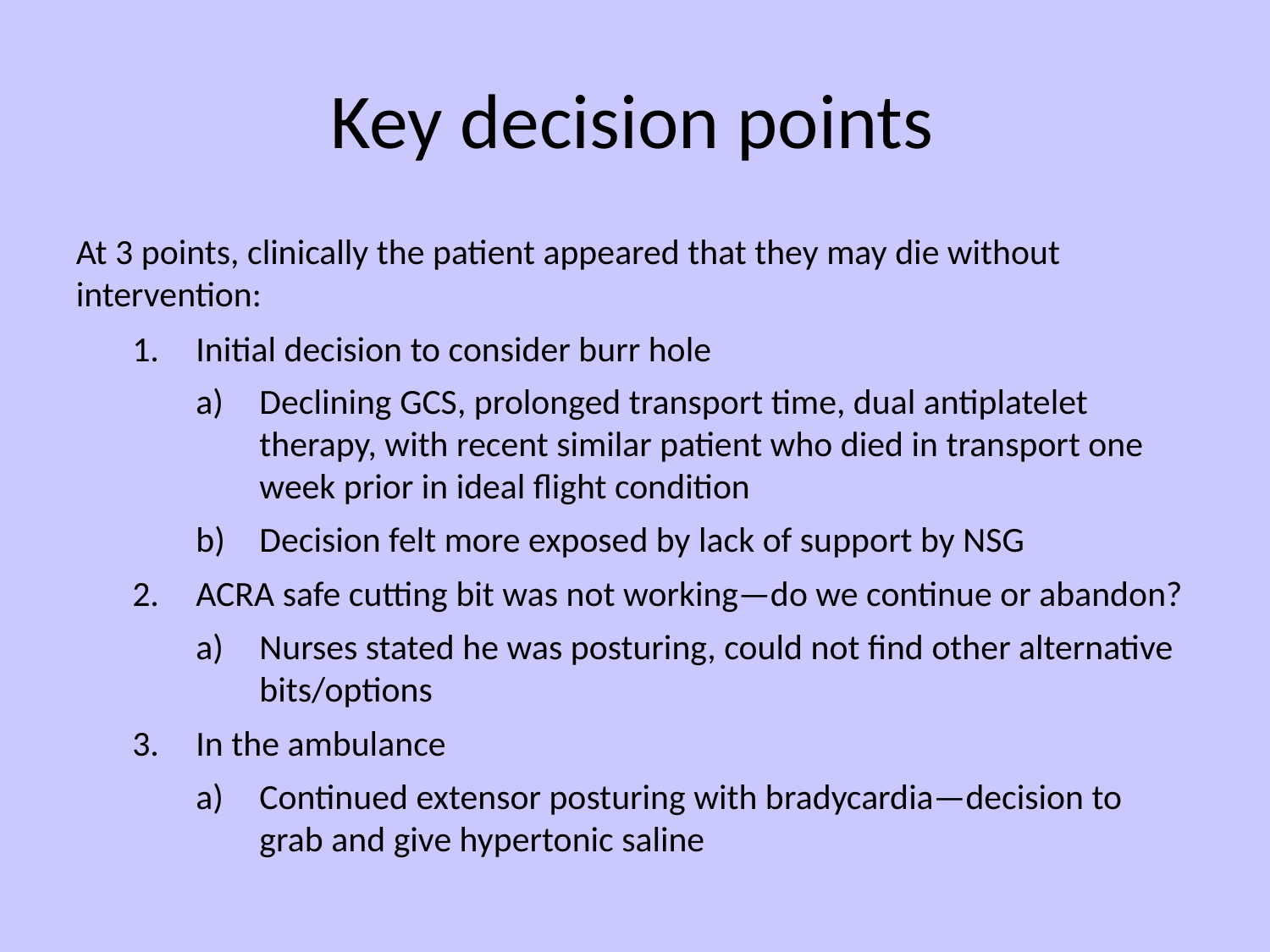

# Key decision points
At 3 points, clinically the patient appeared that they may die without intervention:
Initial decision to consider burr hole
Declining GCS, prolonged transport time, dual antiplatelet therapy, with recent similar patient who died in transport one week prior in ideal flight condition
Decision felt more exposed by lack of support by NSG
ACRA safe cutting bit was not working—do we continue or abandon?
Nurses stated he was posturing, could not find other alternative bits/options
In the ambulance
Continued extensor posturing with bradycardia—decision to grab and give hypertonic saline